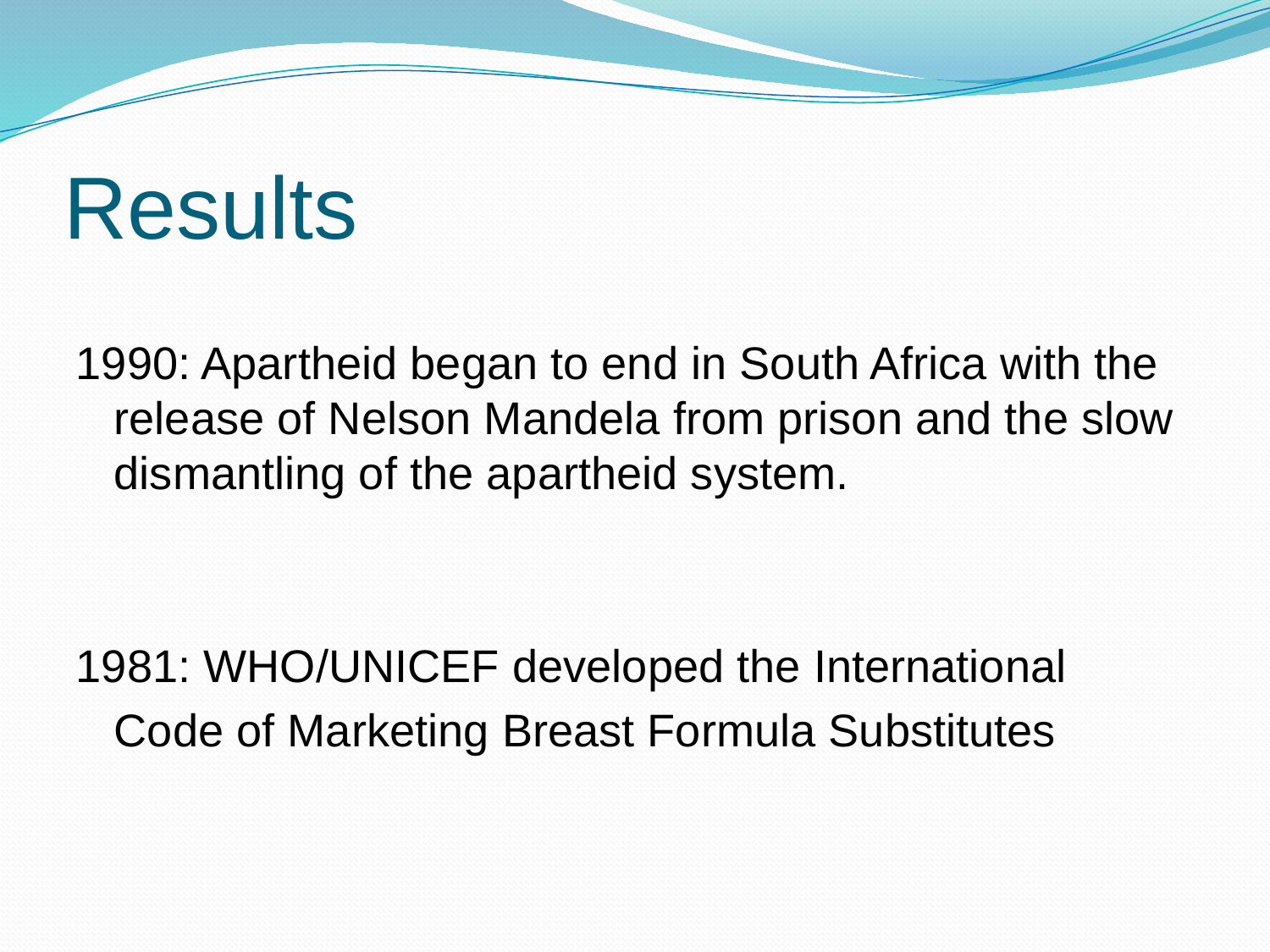

# Results
1990: Apartheid began to end in South Africa with the release of Nelson Mandela from prison and the slow dismantling of the apartheid system.

1981: WHO/UNICEF developed the International
   Code of Marketing Breast Formula Substitutes